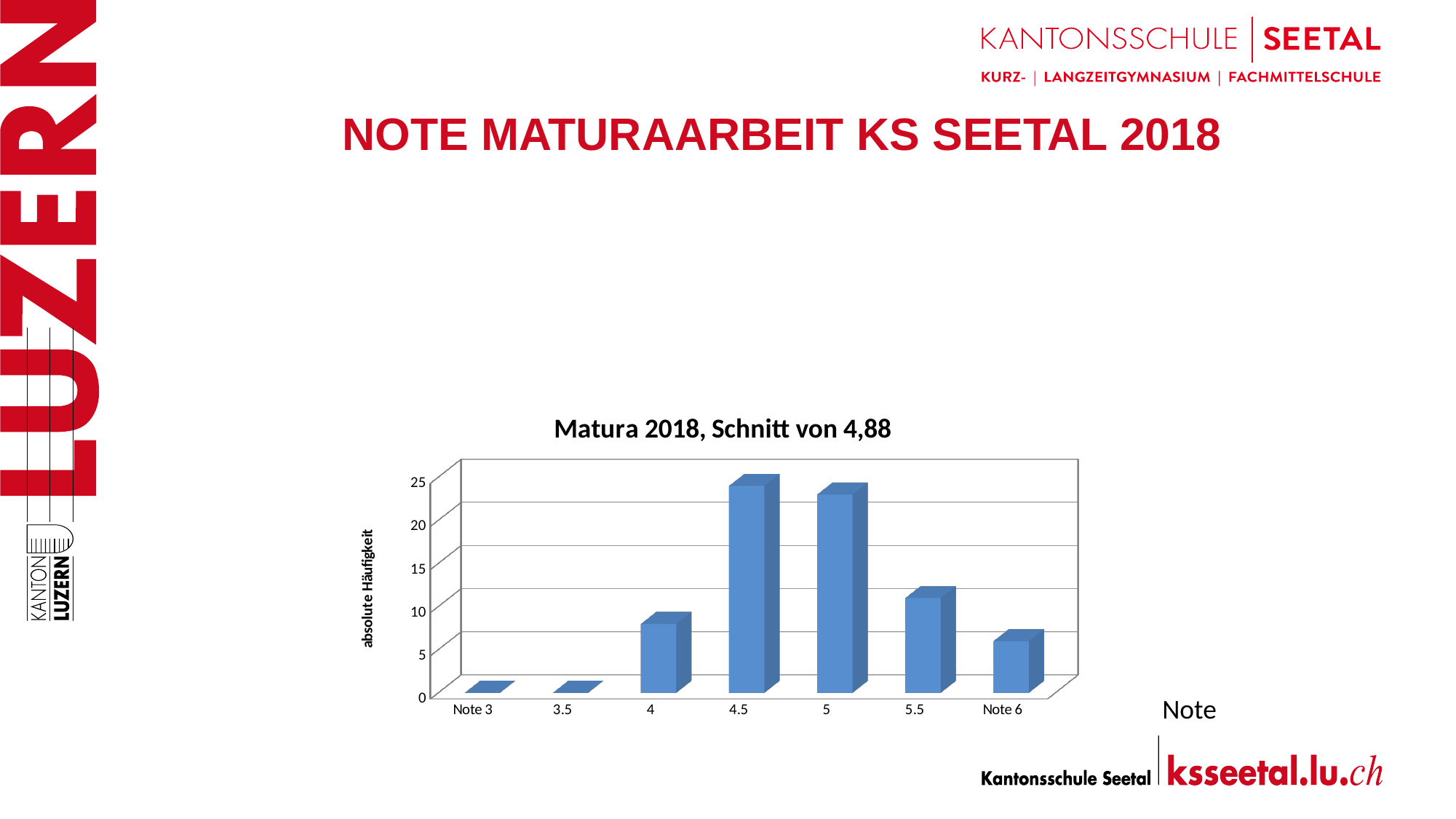

# Note Maturaarbeit KS Seetal 2018

[unsupported chart]

Note